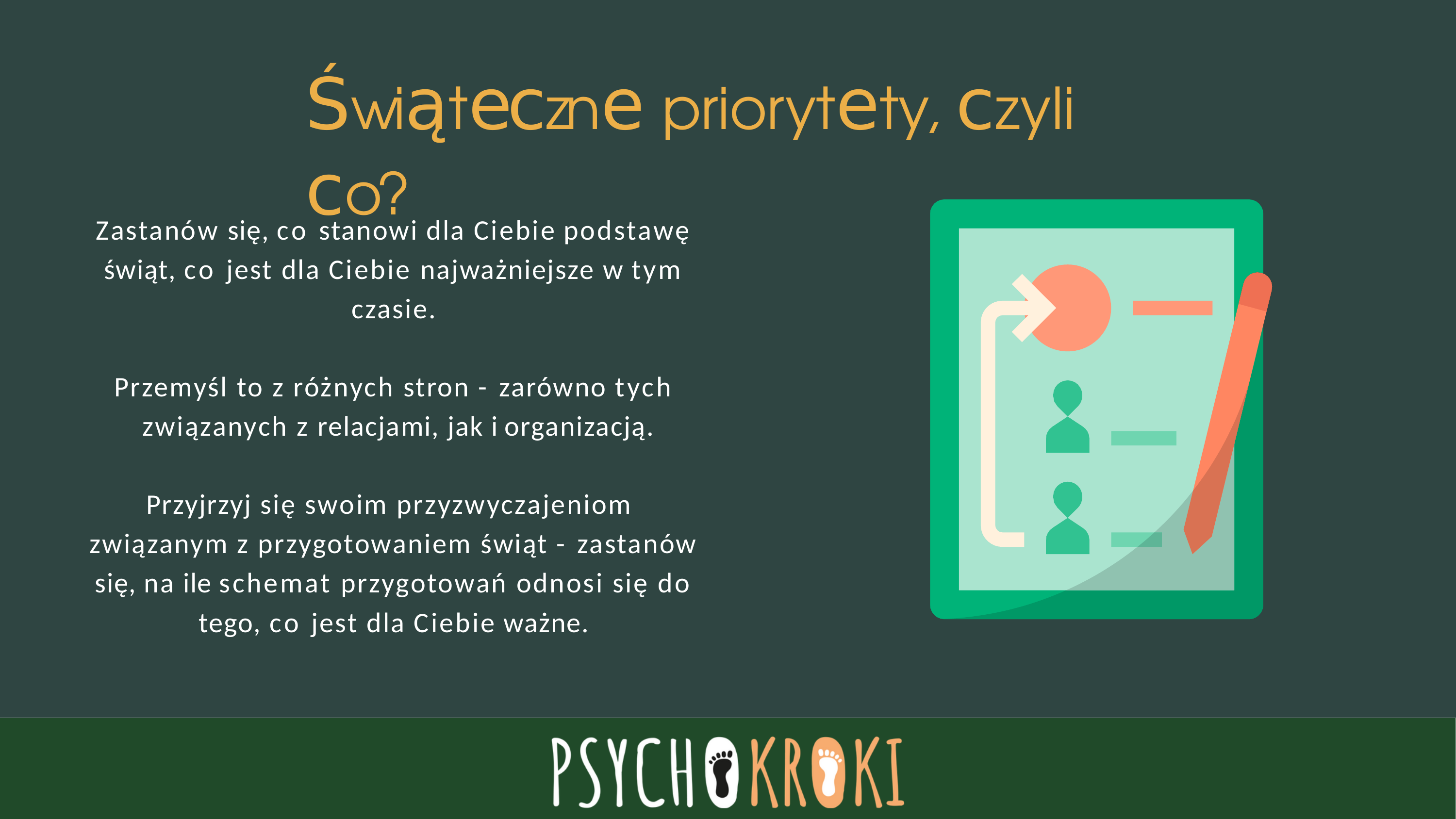

# Świąteczne priorytety, czyli co?

Zastanów się, co stanowi dla Ciebie podstawę  świąt, co jest dla Ciebie najważniejsze w tym  czasie.

Przemyśl to z różnych stron - zarówno tych  związanych z relacjami, jak i organizacją.

Przyjrzyj się swoim przyzwyczajeniom  związanym z przygotowaniem świąt - zastanów  się, na ile schemat przygotowań odnosi się do  tego, co jest dla Ciebie ważne.